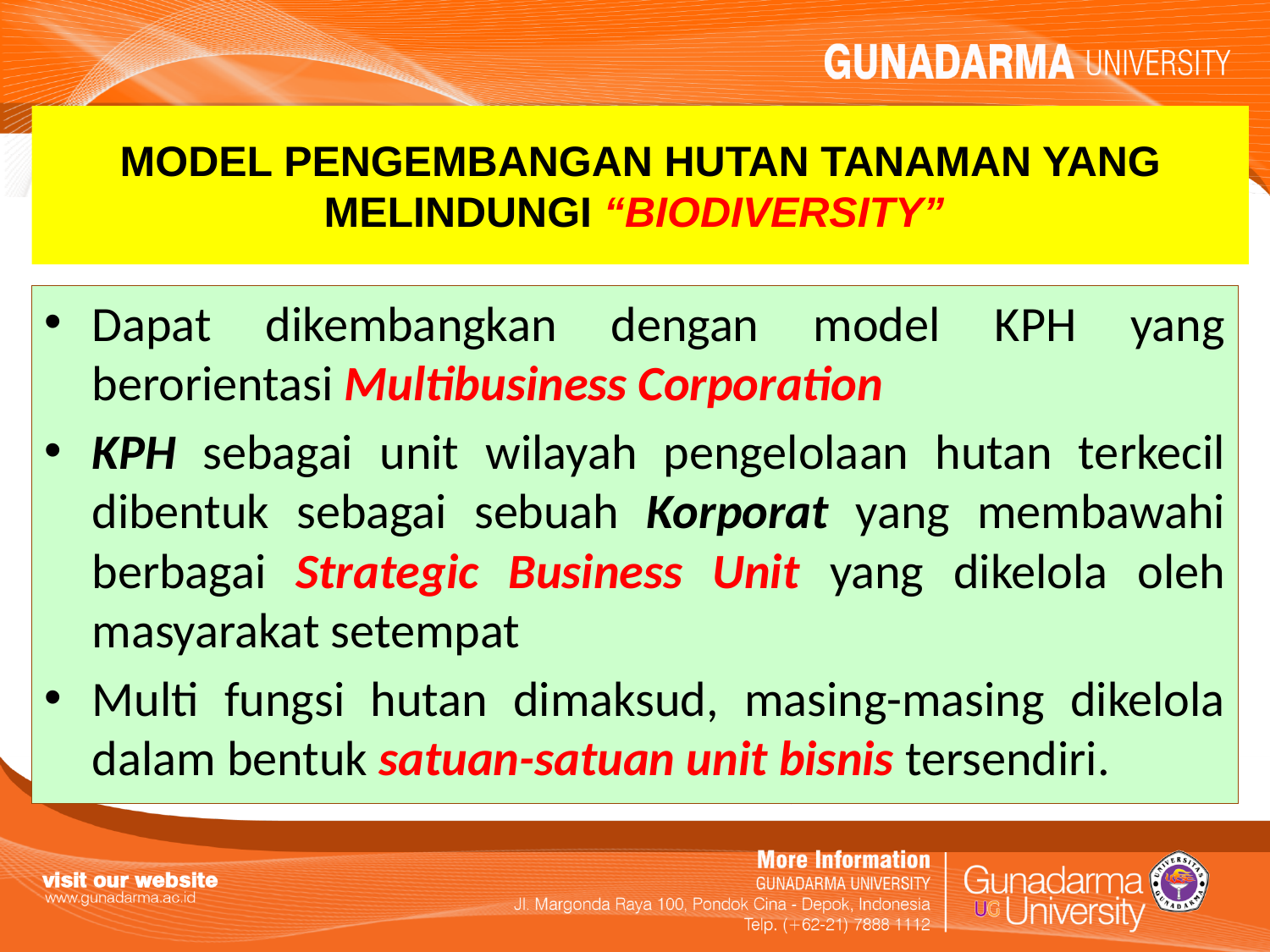

# MODEL PENGEMBANGAN HUTAN TANAMAN YANG MELINDUNGI “BIODIVERSITY”
Dapat dikembangkan dengan model KPH yang berorientasi Multibusiness Corporation
KPH sebagai unit wilayah pengelolaan hutan terkecil dibentuk sebagai sebuah Korporat yang membawahi berbagai Strategic Business Unit yang dikelola oleh masyarakat setempat
Multi fungsi hutan dimaksud, masing-masing dikelola dalam bentuk satuan-satuan unit bisnis tersendiri.